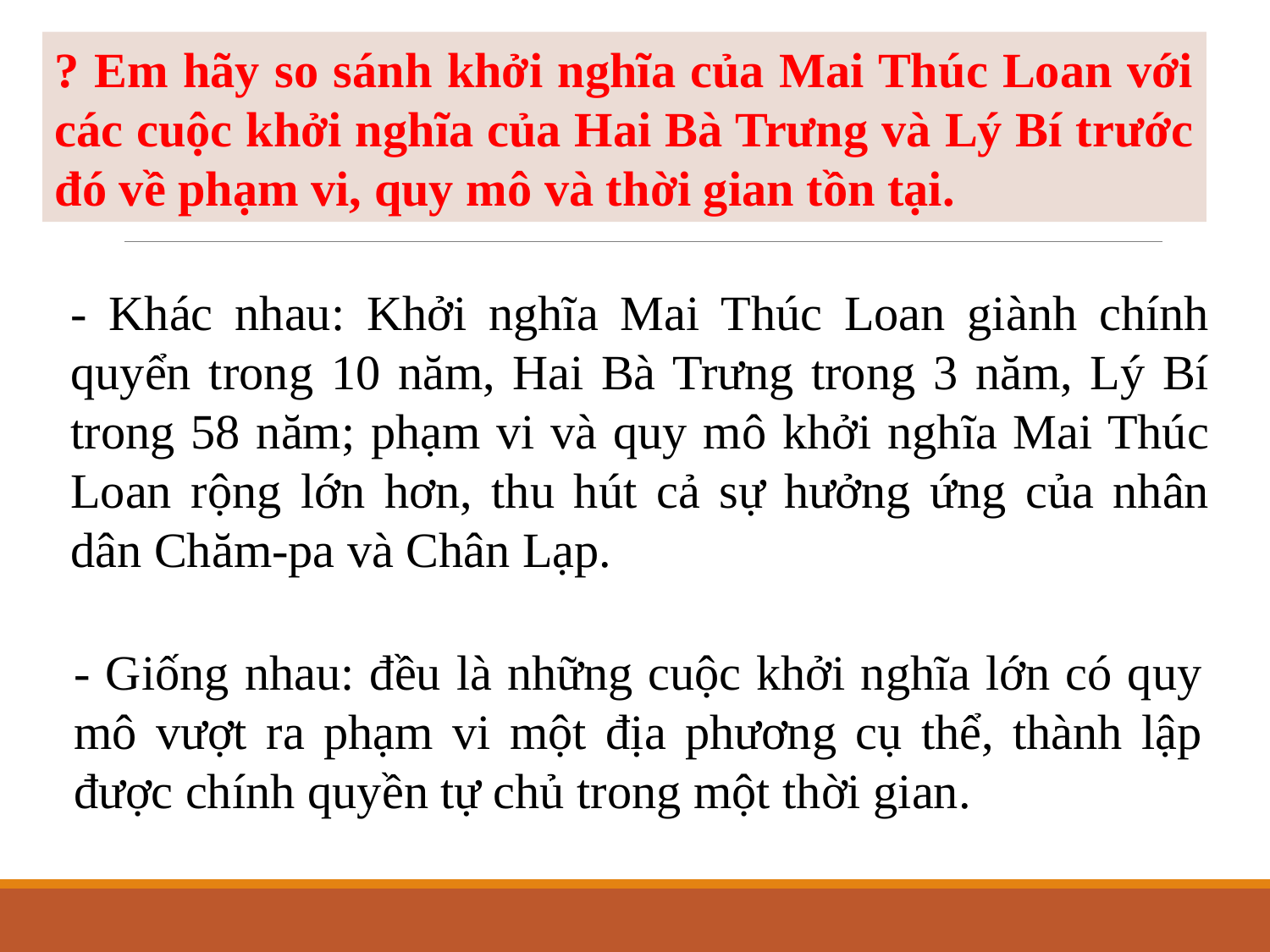

? Em hãy so sánh khởi nghĩa của Mai Thúc Loan với các cuộc khởi nghĩa của Hai Bà Trưng và Lý Bí trước đó về phạm vi, quy mô và thời gian tồn tại.
- Khác nhau: Khởi nghĩa Mai Thúc Loan giành chính quyển trong 10 năm, Hai Bà Trưng trong 3 năm, Lý Bí trong 58 năm; phạm vi và quy mô khởi nghĩa Mai Thúc Loan rộng lớn hơn, thu hút cả sự hưởng ứng của nhân dân Chăm-pa và Chân Lạp.
- Giống nhau: đều là những cuộc khởi nghĩa lớn có quy mô vượt ra phạm vi một địa phương cụ thể, thành lập được chính quyền tự chủ trong một thời gian.